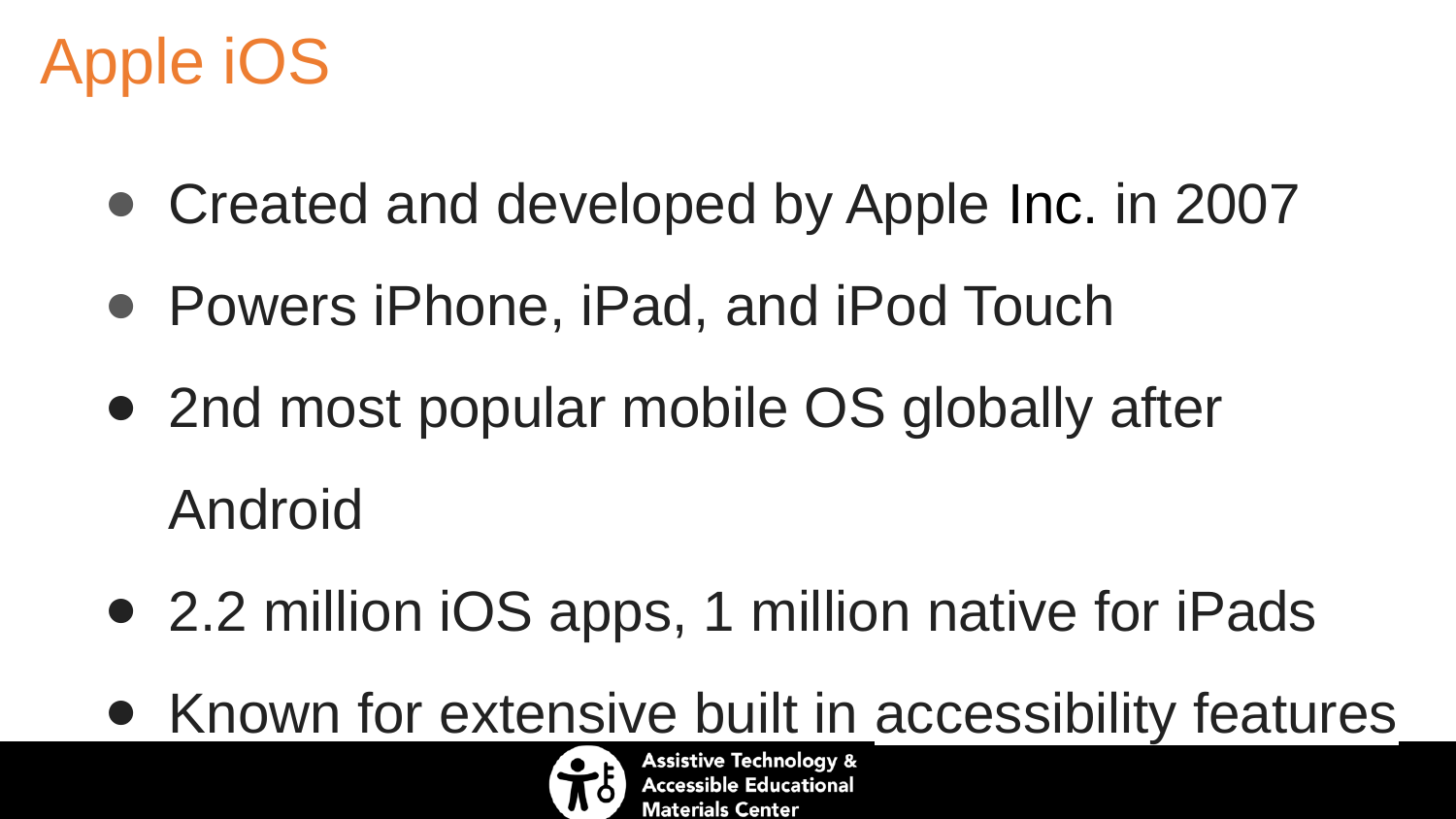

# Apple iOS
Created and developed by Apple Inc. in 2007
Powers iPhone, iPad, and iPod Touch
2nd most popular mobile OS globally after Android
2.2 million iOS apps, 1 million native for iPads
Known for extensive built in accessibility features